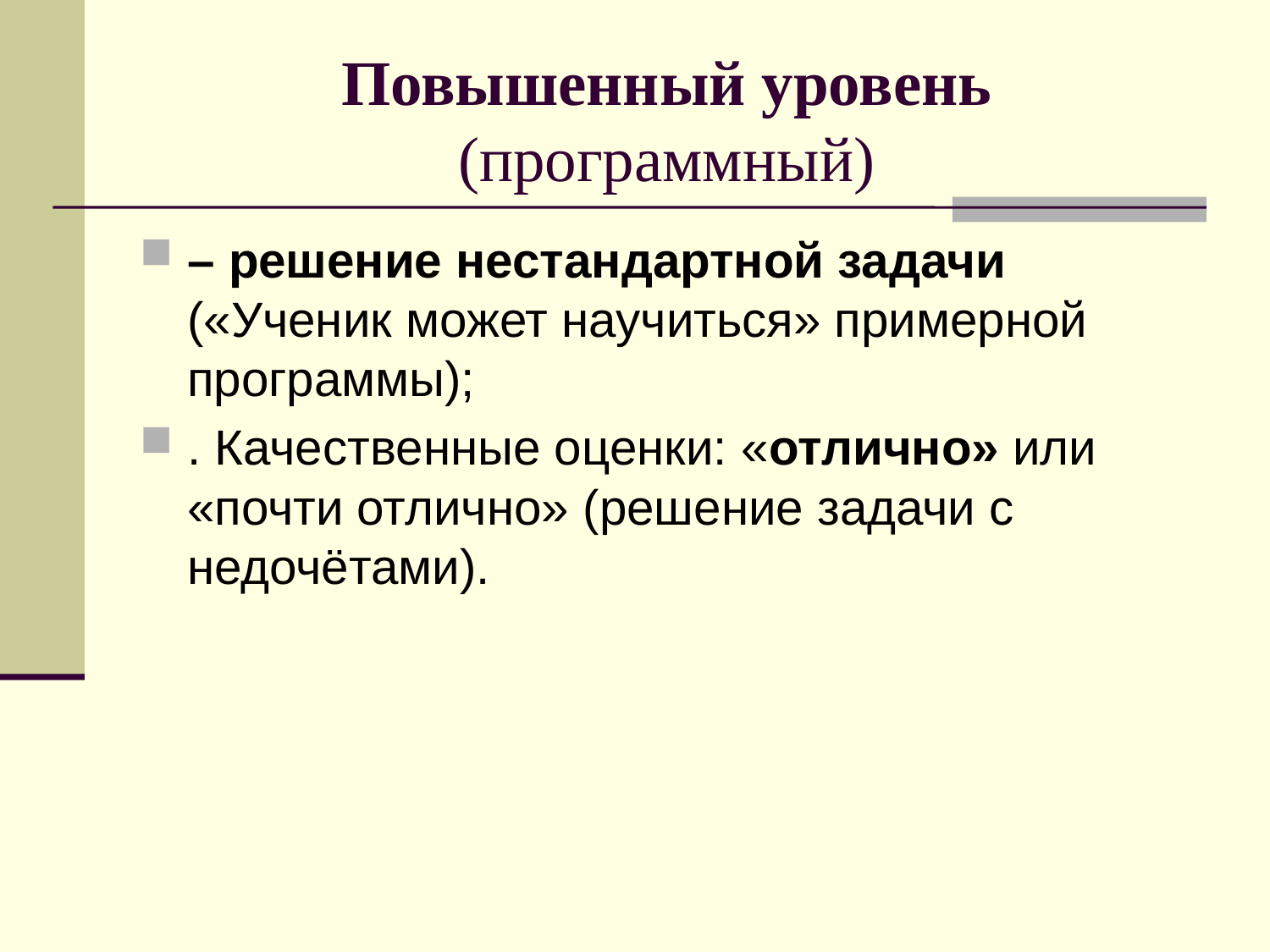

# Повышенный уровень (программный)
– решение нестандартной задачи («Ученик может научиться» примерной программы);
. Качественные оценки: «отлично» или «почти отлично» (решение задачи с недочётами).